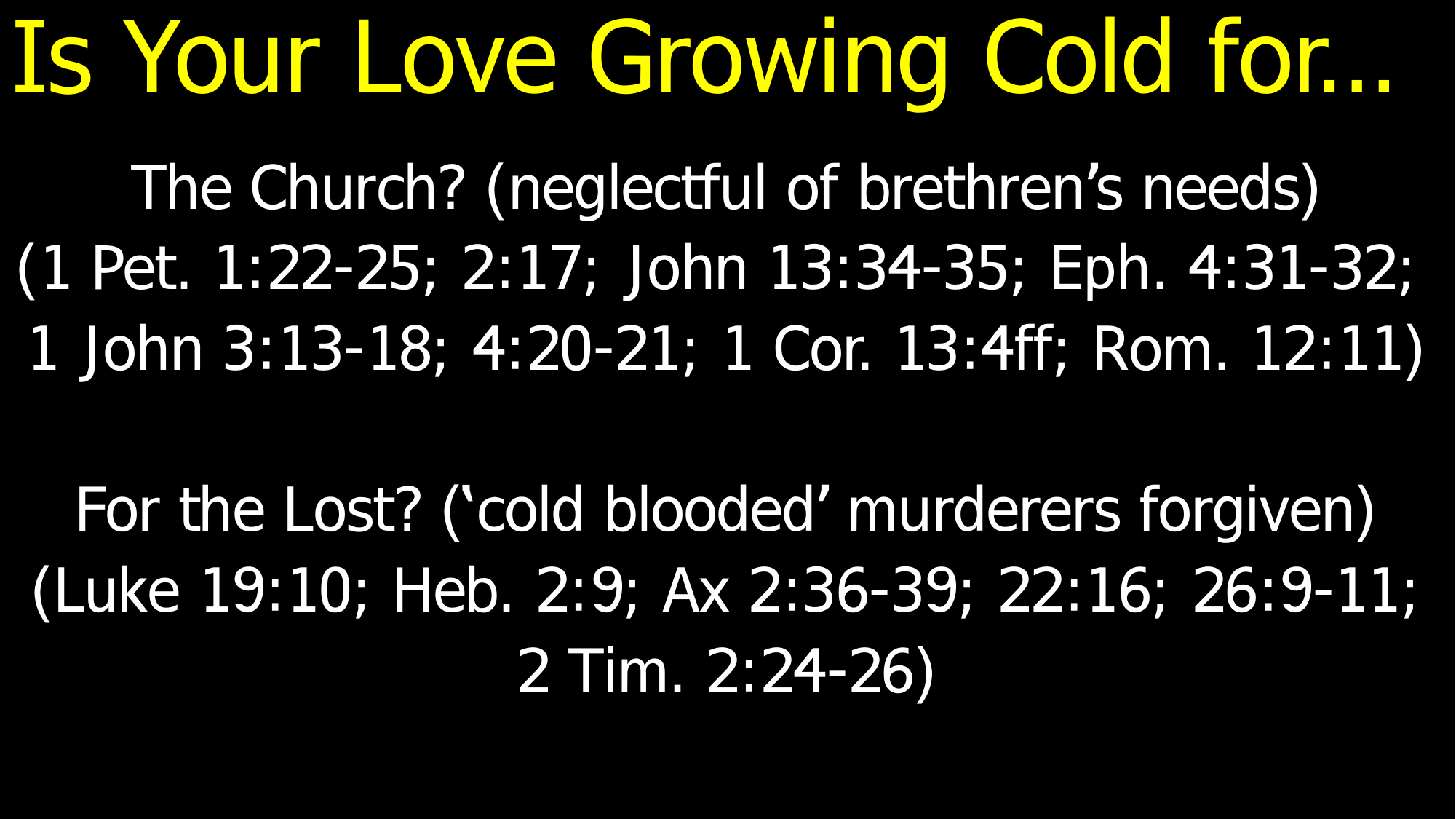

# Is Your Love Growing Cold for…
The Church? (neglectful of brethren’s needs)
(1 Pet. 1:22-25; 2:17; John 13:34-35; Eph. 4:31-32;
1 John 3:13-18; 4:20-21; 1 Cor. 13:4ff; Rom. 12:11)

For the Lost? (‘cold blooded’ murderers forgiven)
(Luke 19:10; Heb. 2:9; Ax 2:36-39; 22:16; 26:9-11;
2 Tim. 2:24-26)